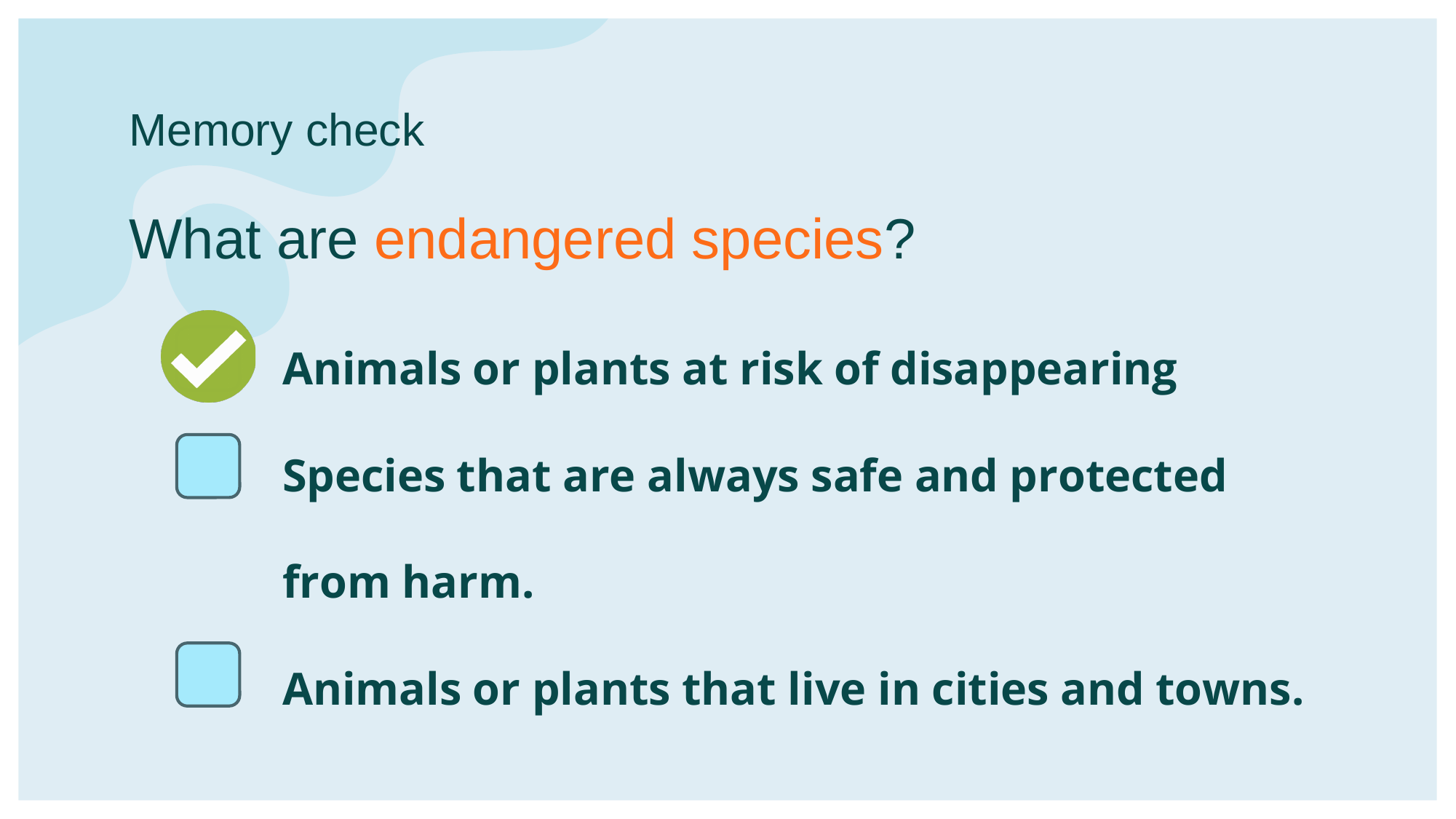

# Memory check
What are endangered species?
Animals or plants at risk of disappearing
Species that are always safe and protected
from harm.
Animals or plants that live in cities and towns.